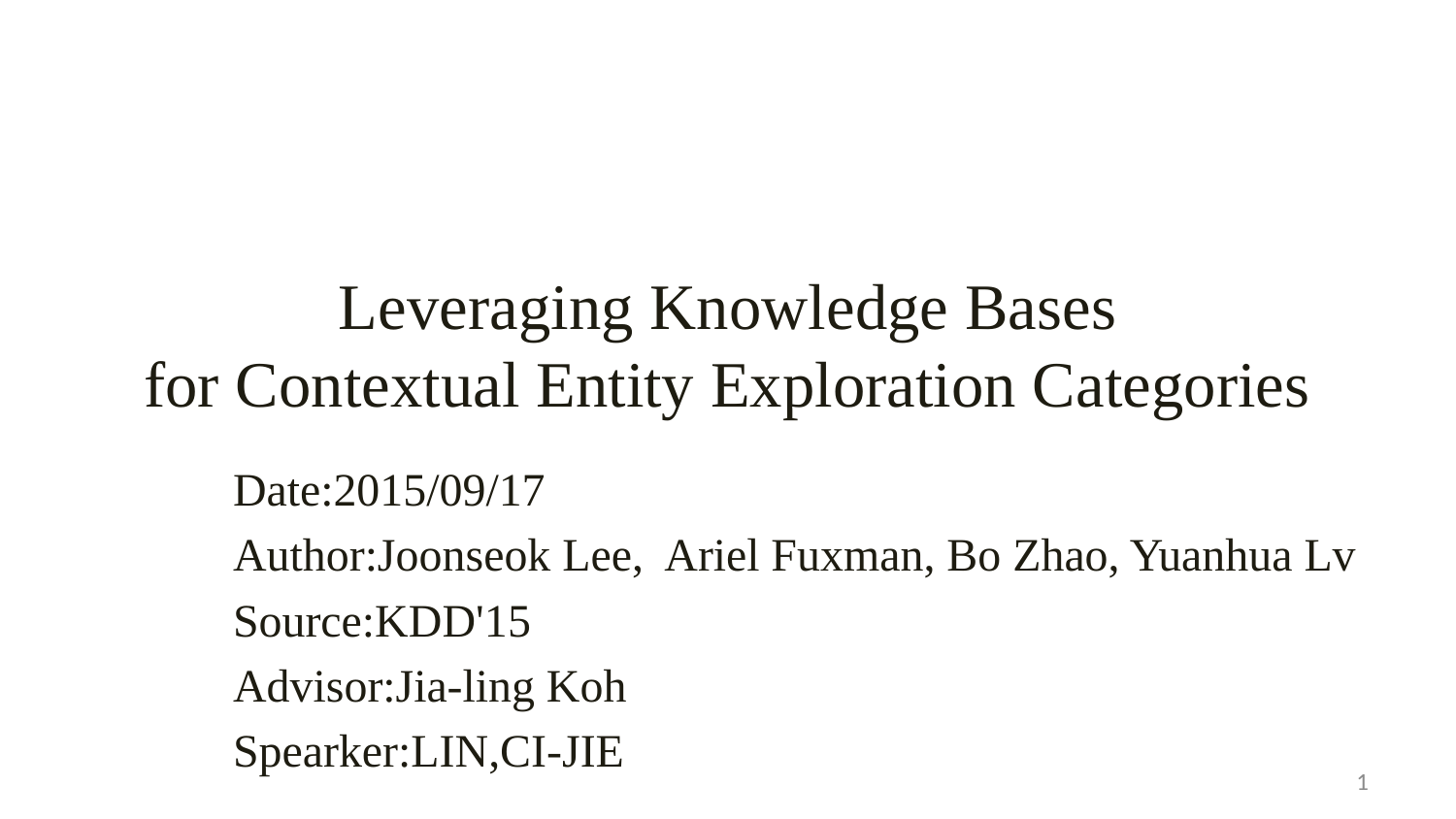

# Leveraging Knowledge Bases for Contextual Entity Exploration Categories
Date:2015/09/17
Author:Joonseok Lee,  Ariel Fuxman, Bo Zhao, Yuanhua Lv
Source:KDD'15
Advisor:Jia-ling Koh
Spearker:LIN,CI-JIE
1